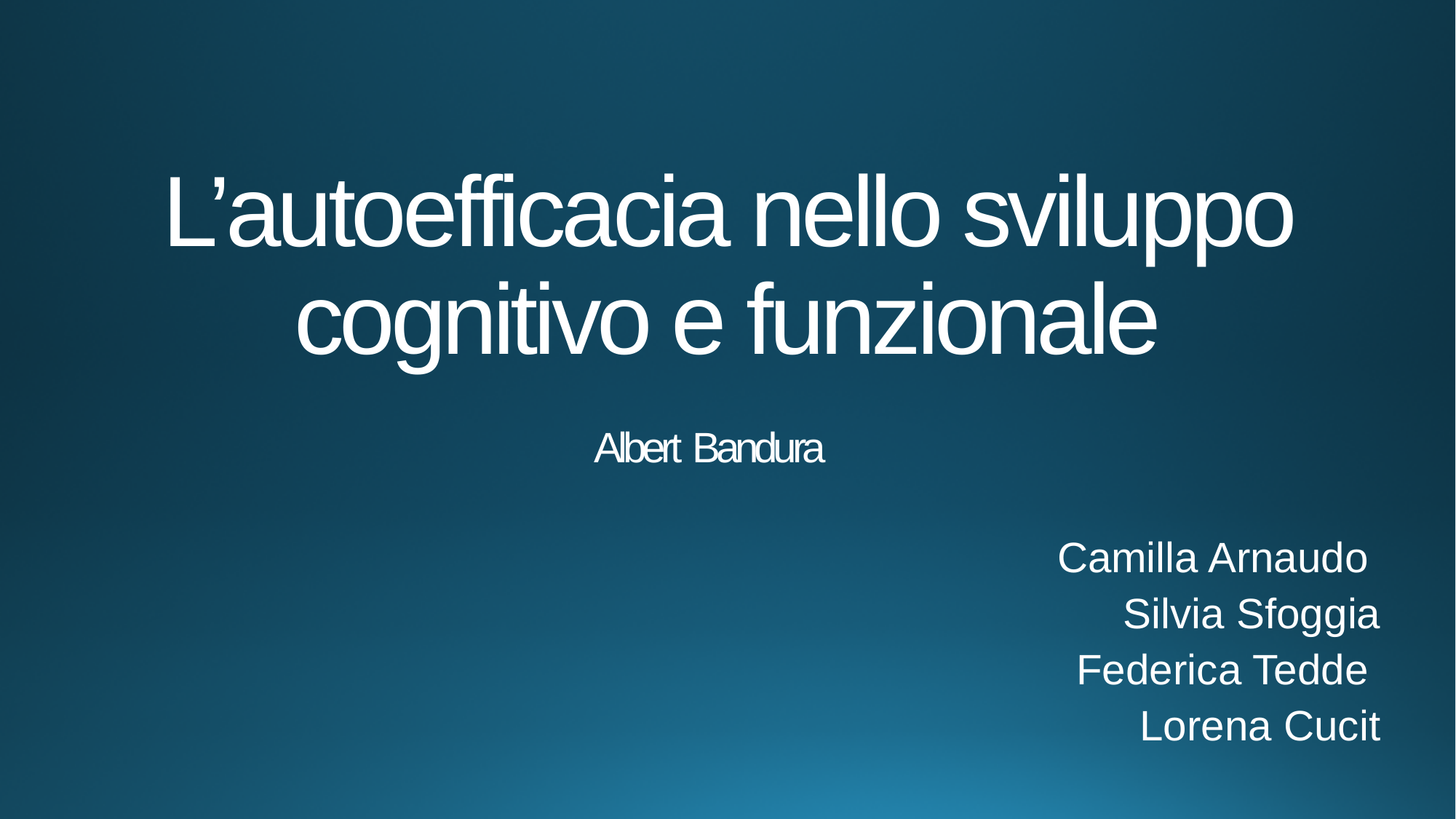

# L’autoefficacia nello sviluppo cognitivo e funzionale Albert  Bandura
Camilla Arnaudo
Silvia Sfoggia
Federica Tedde
Lorena Cucit